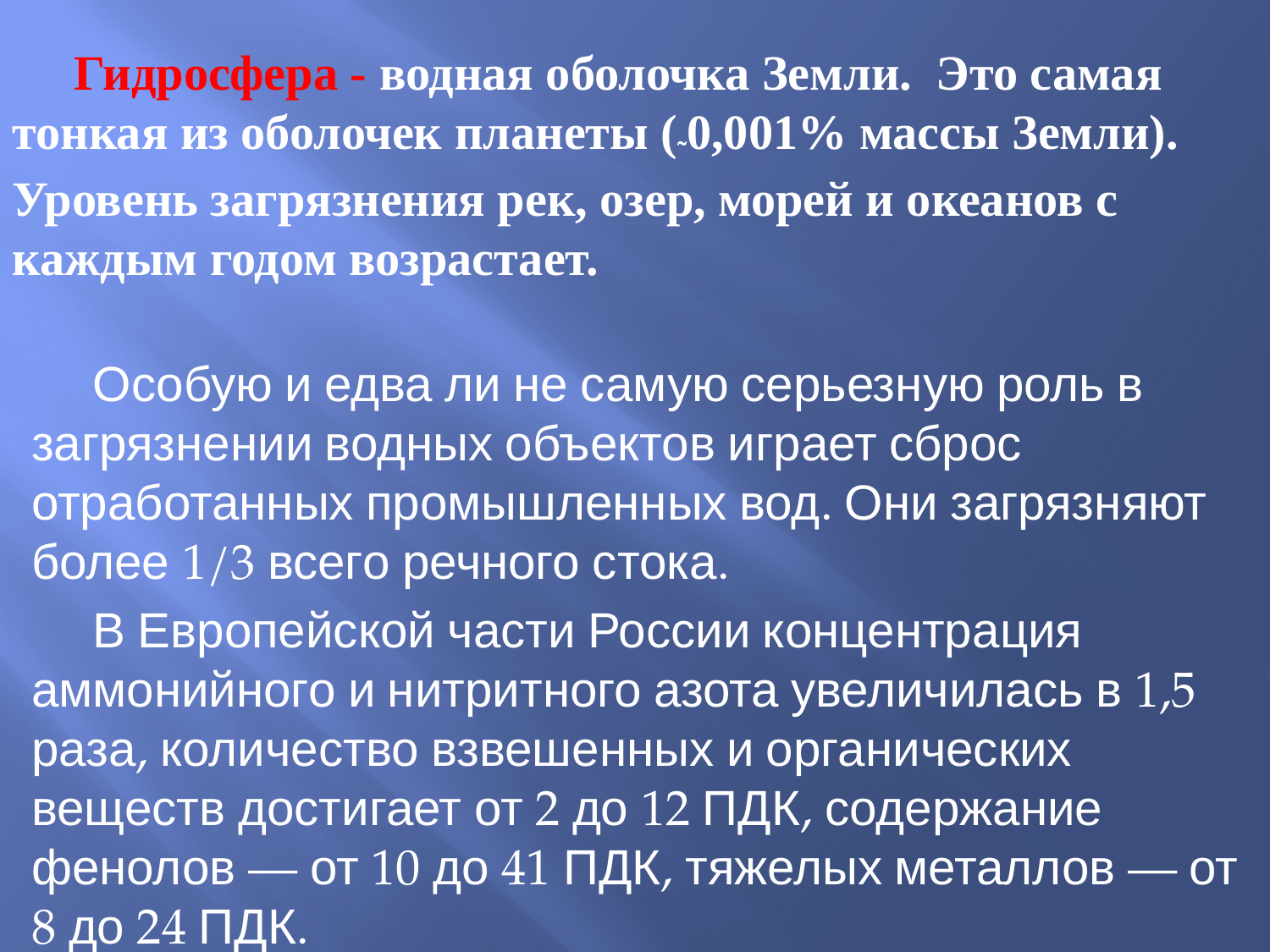

# Гидросфера - водная оболочка Земли.  Это самая тонкая из оболочек планеты (῀0,001% массы Земли). Уровень загрязнения рек, озер, морей и океанов с каждым годом возрастает.
     Особую и едва ли не самую серьезную роль в загрязнении водных объектов играет сброс отработанных промышленных вод. Они загрязняют более 1/3 всего речного стока.
     В Европейской части России концентрация аммонийного и нитритного азота увеличилась в 1,5 раза, количество взвешенных и органических веществ достигает от 2 до 12 ПДК, содержание фенолов — от 10 до 41 ПДК, тяжелых металлов — от 8 до 24 ПДК.